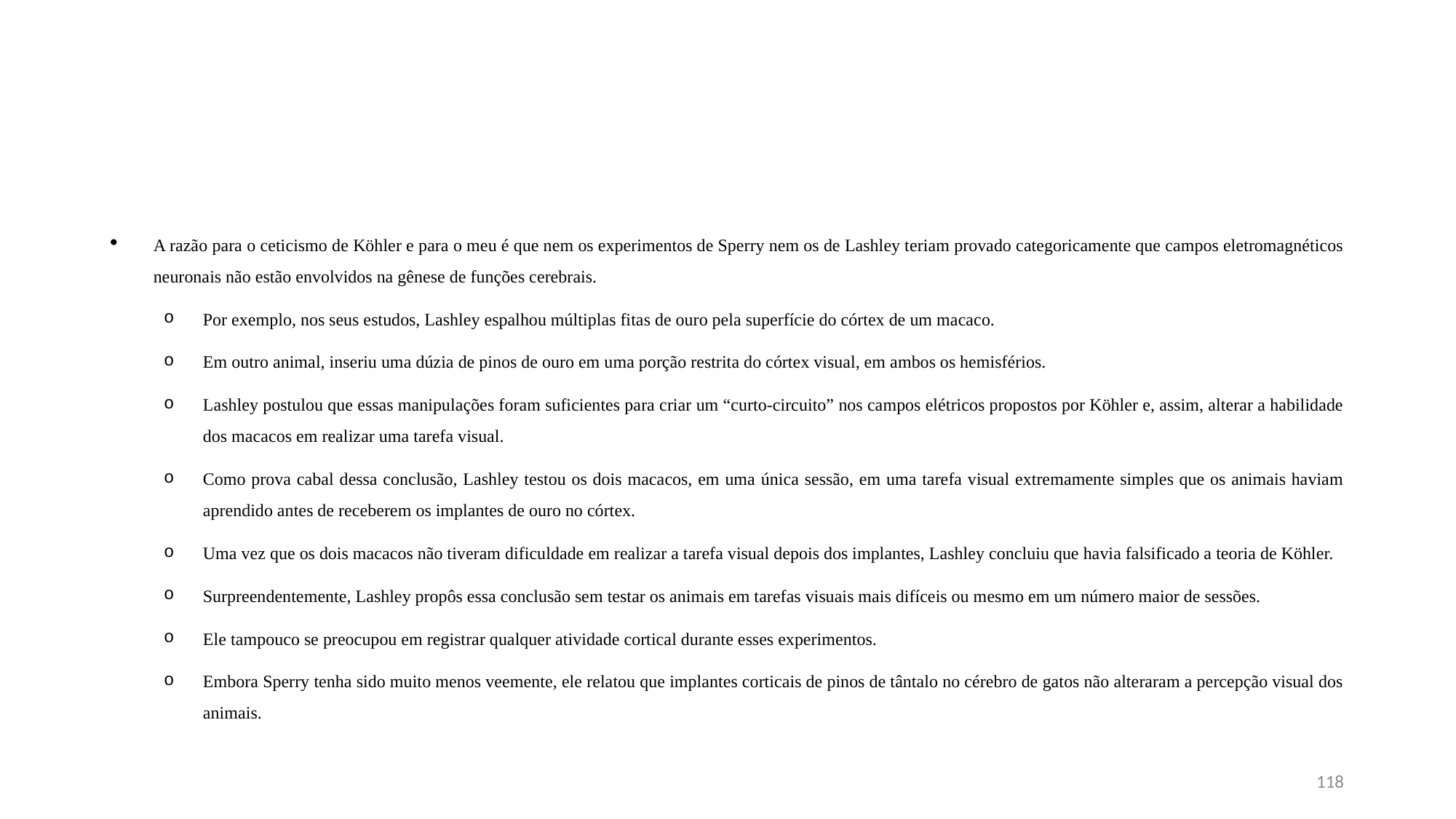

#
A razão para o ceticismo de Köhler e para o meu é que nem os experimentos de Sperry nem os de Lashley teriam provado categoricamente que campos eletromagnéticos neuronais não estão envolvidos na gênese de funções cerebrais.
Por exemplo, nos seus estudos, Lashley espalhou múltiplas fitas de ouro pela superfície do córtex de um macaco.
Em outro animal, inseriu uma dúzia de pinos de ouro em uma porção restrita do córtex visual, em ambos os hemisférios.
Lashley postulou que essas manipulações foram suficientes para criar um “curto-circuito” nos campos elétricos propostos por Köhler e, assim, alterar a habilidade dos macacos em realizar uma tarefa visual.
Como prova cabal dessa conclusão, Lashley testou os dois macacos, em uma única sessão, em uma tarefa visual extremamente simples que os animais haviam aprendido antes de receberem os implantes de ouro no córtex.
Uma vez que os dois macacos não tiveram dificuldade em realizar a tarefa visual depois dos implantes, Lashley concluiu que havia falsificado a teoria de Köhler.
Surpreendentemente, Lashley propôs essa conclusão sem testar os animais em tarefas visuais mais difíceis ou mesmo em um número maior de sessões.
Ele tampouco se preocupou em registrar qualquer atividade cortical durante esses experimentos.
Embora Sperry tenha sido muito menos veemente, ele relatou que implantes corticais de pinos de tântalo no cérebro de gatos não alteraram a percepção visual dos animais.
118